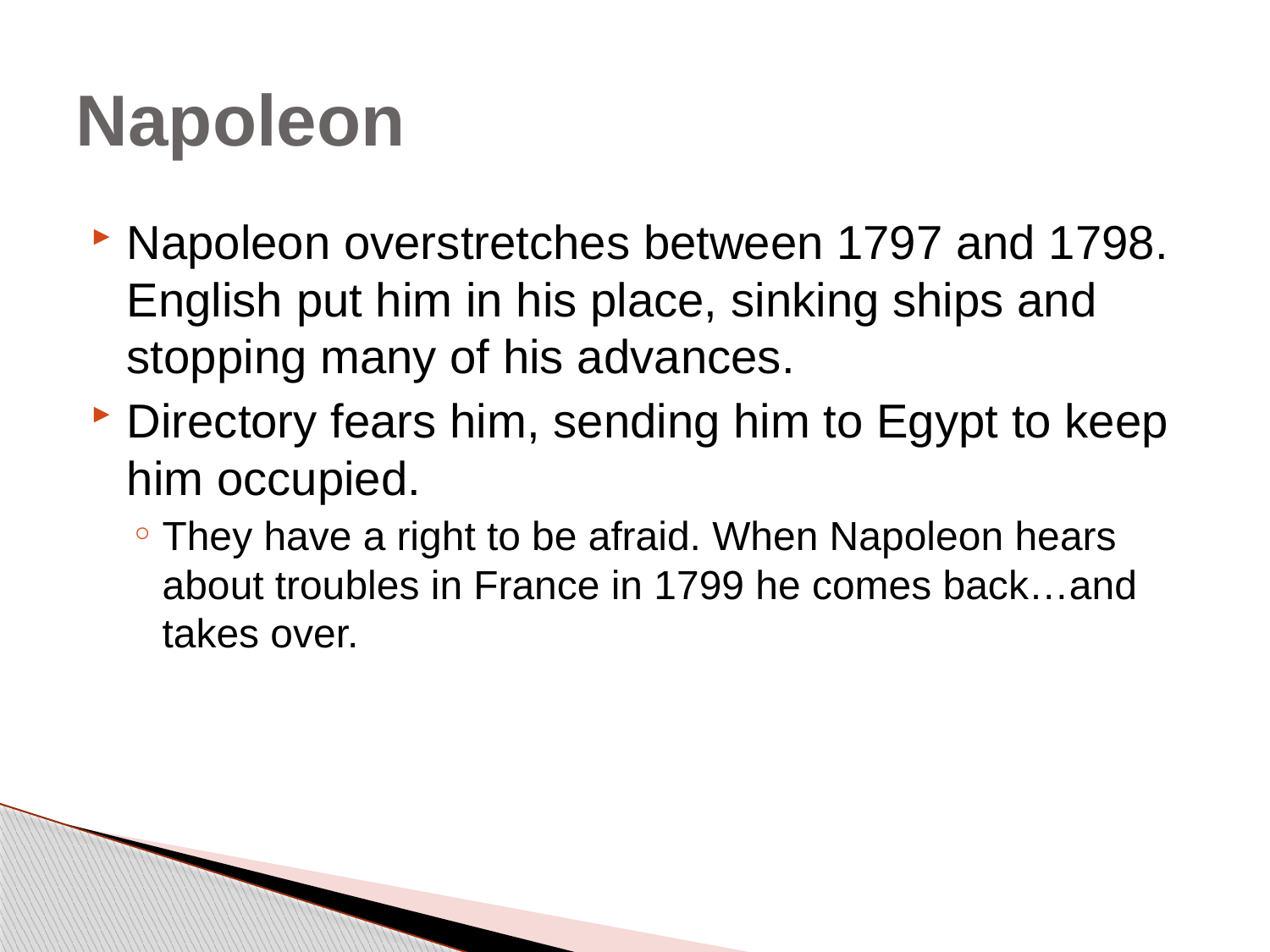

# Napoleon
Napoleon overstretches between 1797 and 1798. English put him in his place, sinking ships and stopping many of his advances.
Directory fears him, sending him to Egypt to keep him occupied.
They have a right to be afraid. When Napoleon hears about troubles in France in 1799 he comes back…and takes over.